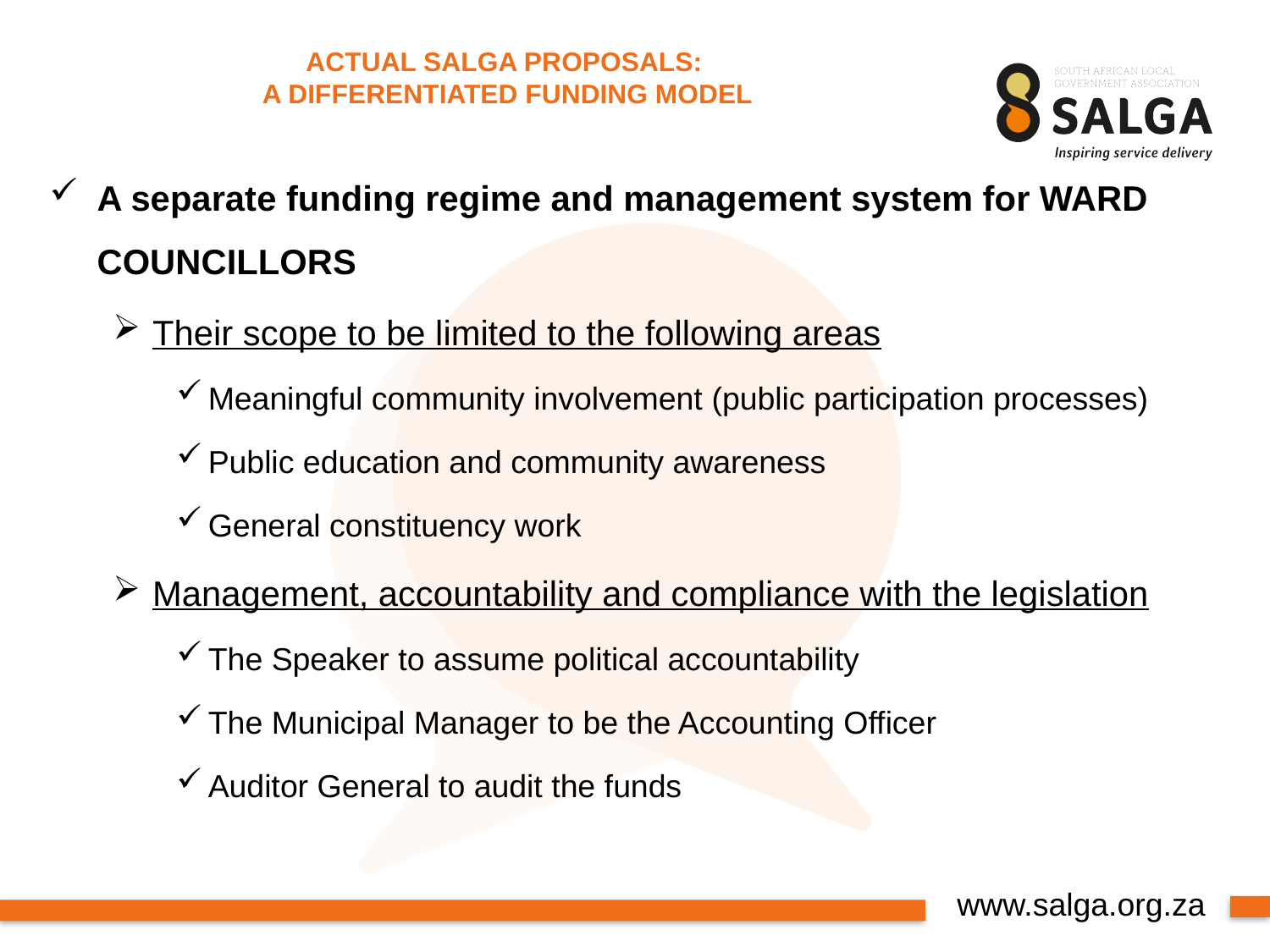

# ACTUAL SALGA PROPOSALS: A DIFFERENTIATED FUNDING MODEL
A separate funding regime and management system for WARD COUNCILLORS
Their scope to be limited to the following areas
Meaningful community involvement (public participation processes)
Public education and community awareness
General constituency work
Management, accountability and compliance with the legislation
The Speaker to assume political accountability
The Municipal Manager to be the Accounting Officer
Auditor General to audit the funds